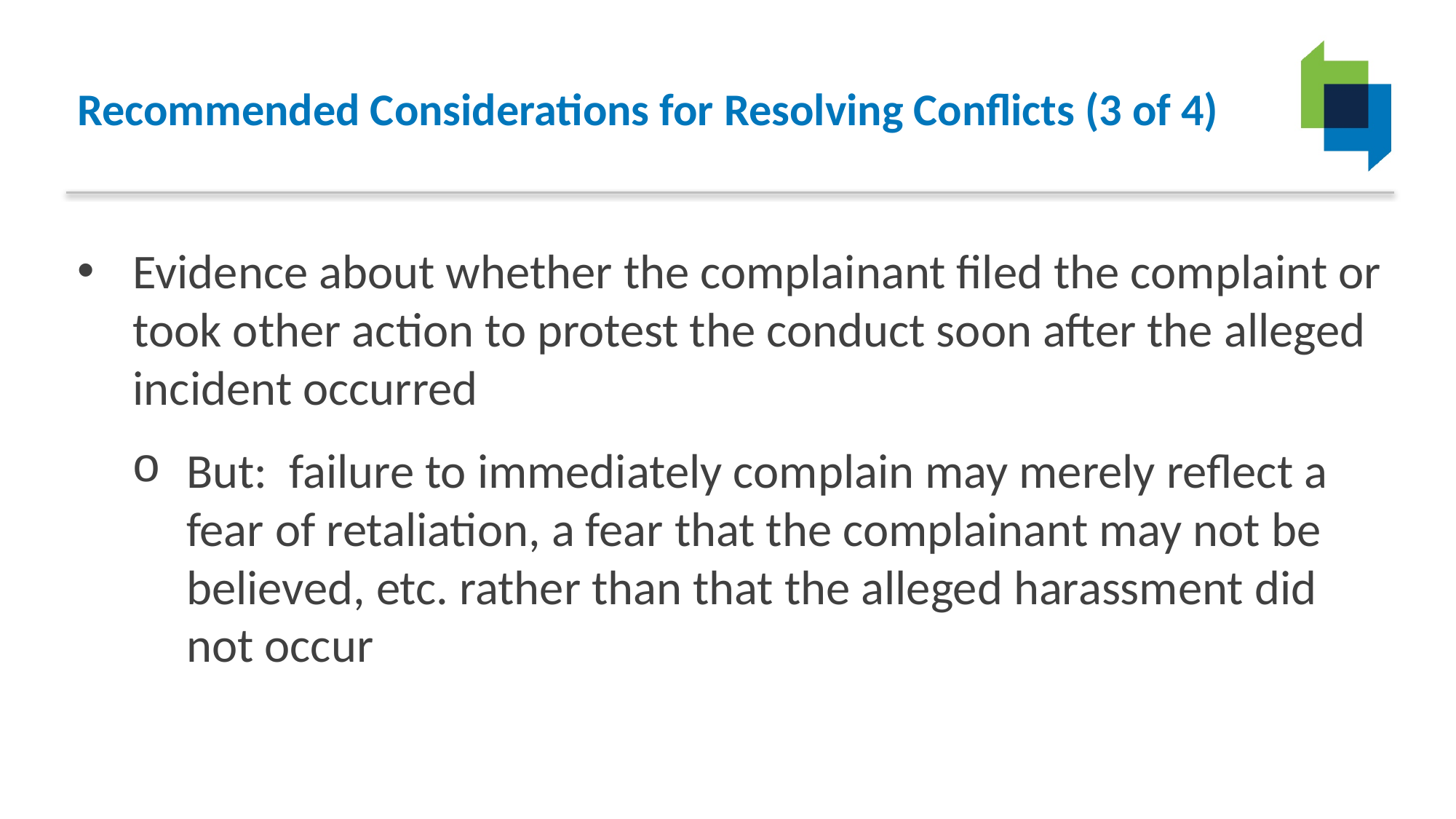

# Recommended Considerations for Resolving Conflicts (3 of 4)
Evidence about whether the complainant filed the complaint or took other action to protest the conduct soon after the alleged incident occurred
But:  failure to immediately complain may merely reflect a fear of retaliation, a fear that the complainant may not be believed, etc. rather than that the alleged harassment did not occur